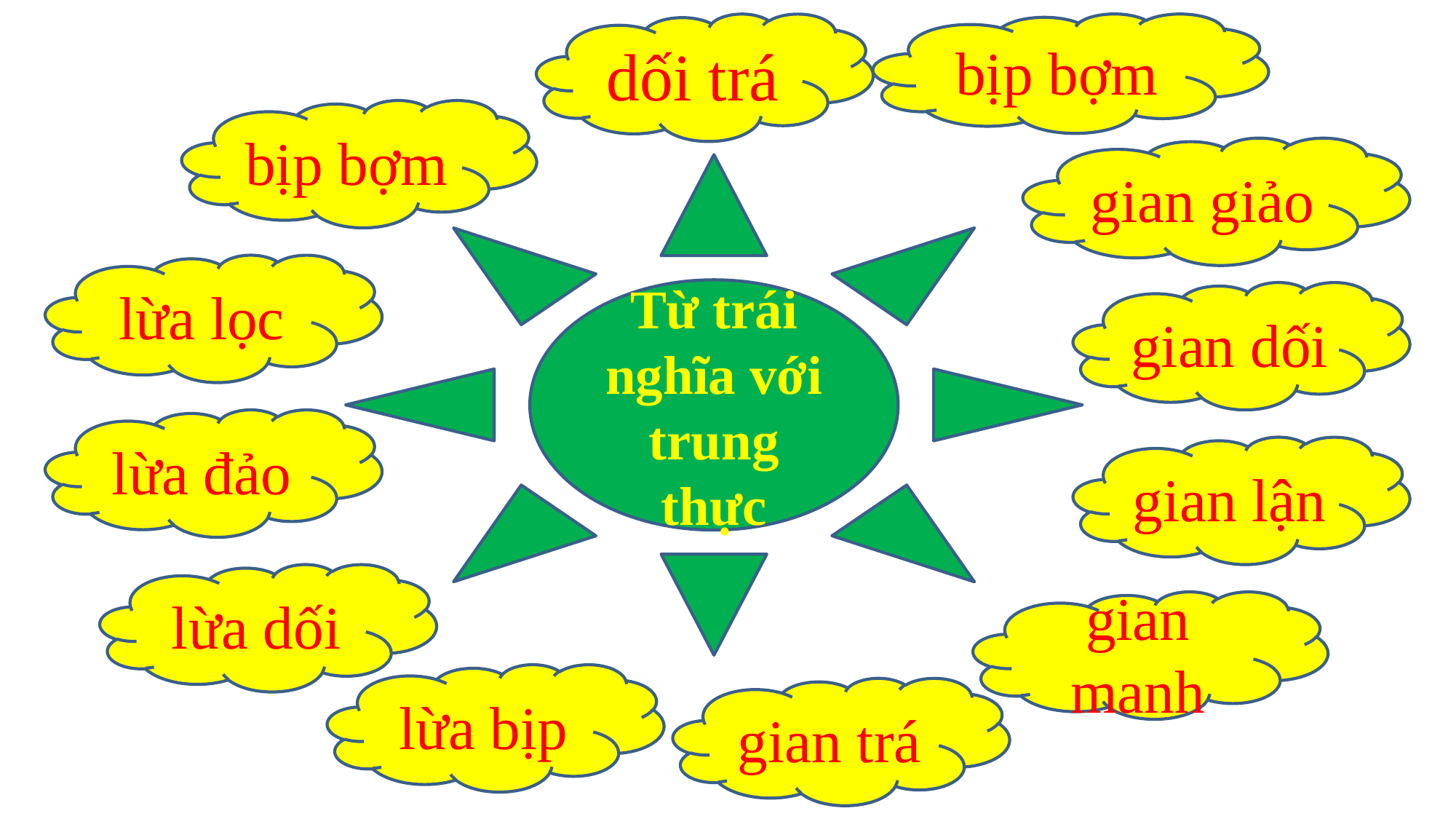

bịp bợm
dối trá
bịp bợm
gian giảo
Từ trái nghĩa với trung thực
lừa lọc
gian dối
lừa đảo
gian lận
lừa dối
gian manh
lừa bịp
gian trá